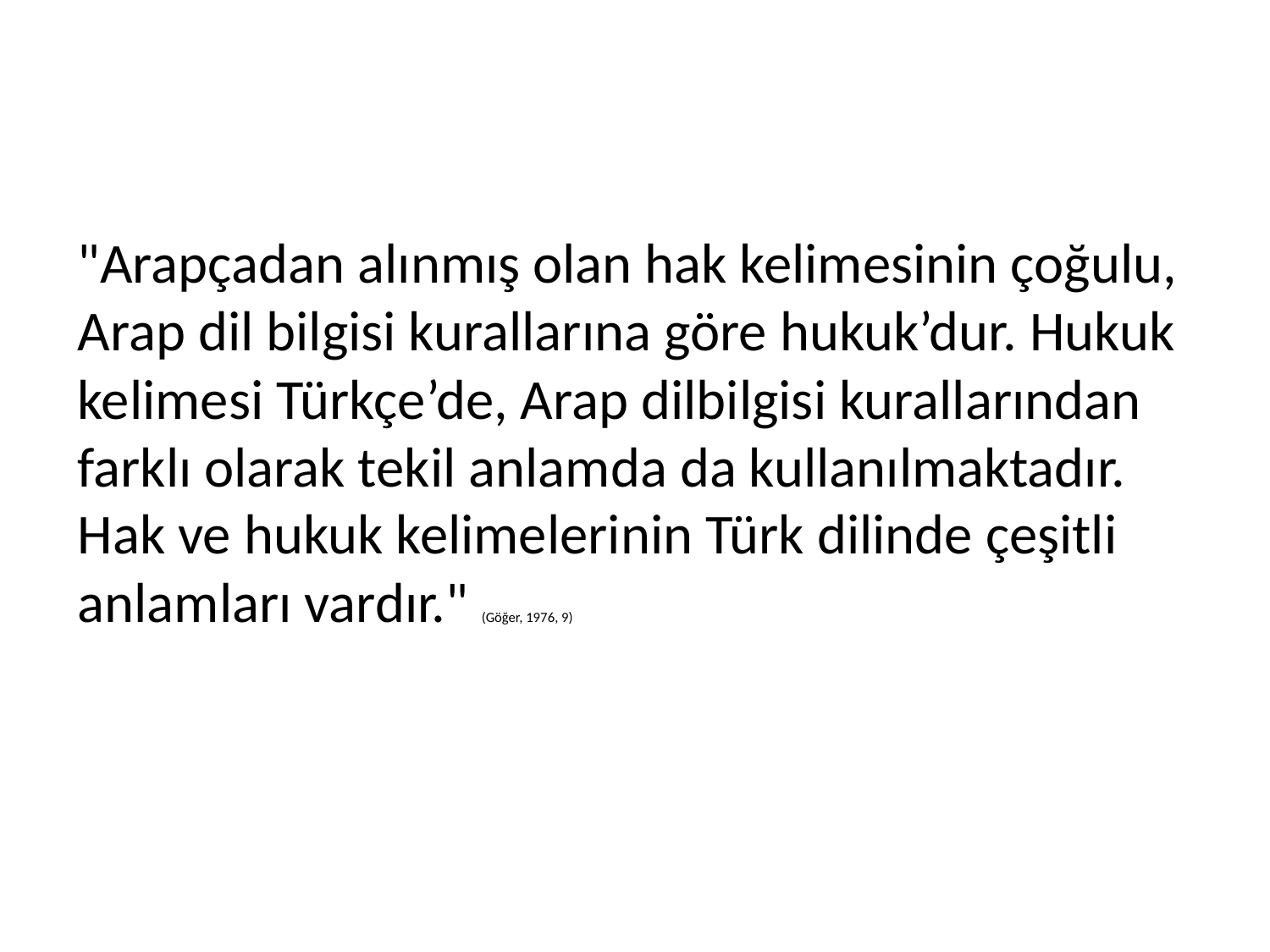

#

"Arapçadan alınmış olan hak kelimesinin çoğulu, Arap dil bilgisi kurallarına göre hukuk’dur. Hukuk kelimesi Türkçe’de, Arap dilbilgisi kurallarından farklı olarak tekil anlamda da kullanılmaktadır. Hak ve hukuk kelimelerinin Türk dilinde çeşitli anlamları vardır." (Göğer, 1976, 9)